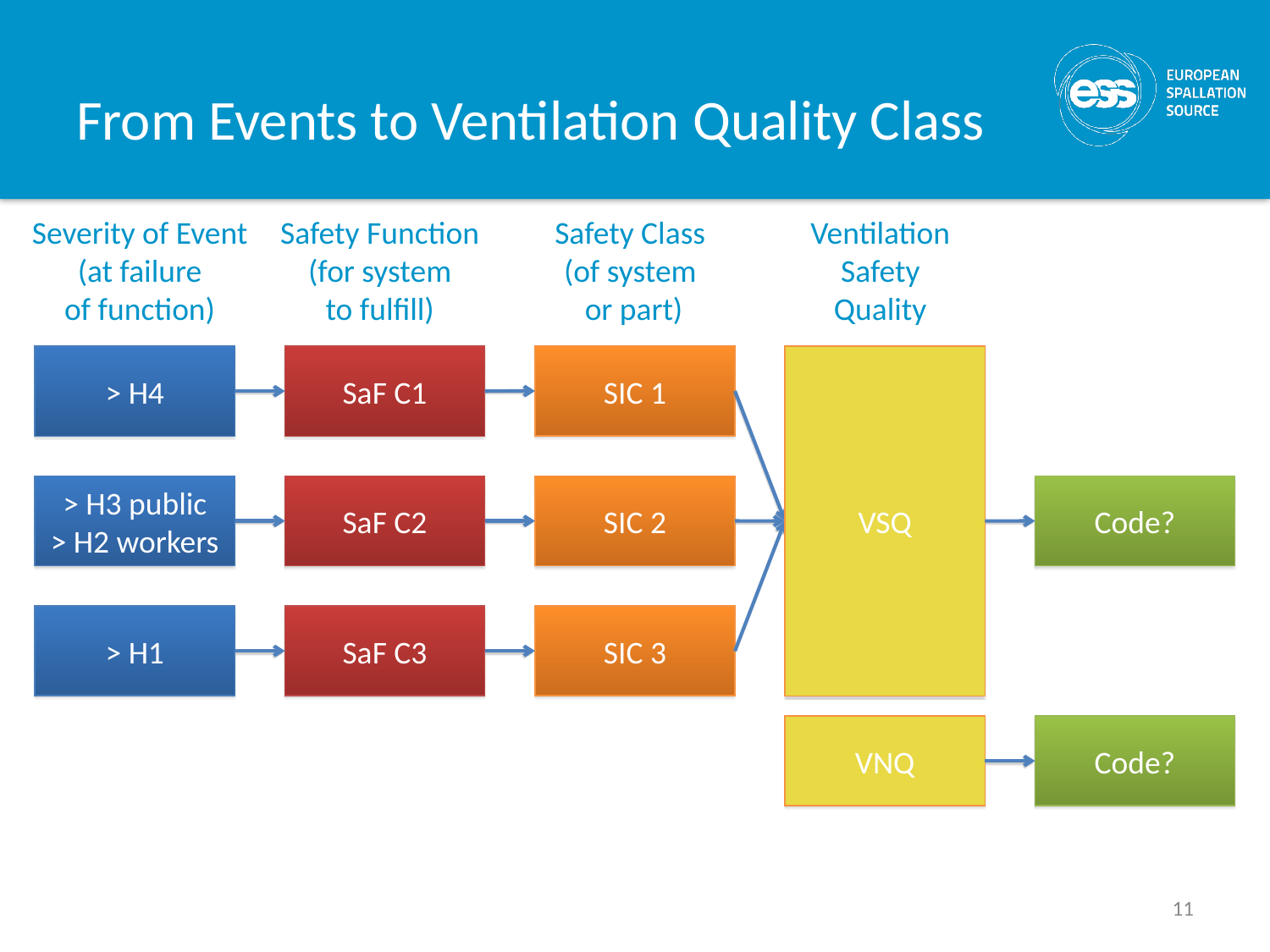

# From Events to Ventilation Quality Class
Severity of Event
(at failure
of function)
Safety Function
(for system
to fulfill)
Safety Class
(of system
 or part)
Ventilation
Safety Quality
> H4
SaF C1
SIC 1
VSQ
> H3 public
> H2 workers
SaF C2
SIC 2
Code?
> H1
SaF C3
SIC 3
VNQ
Code?
11